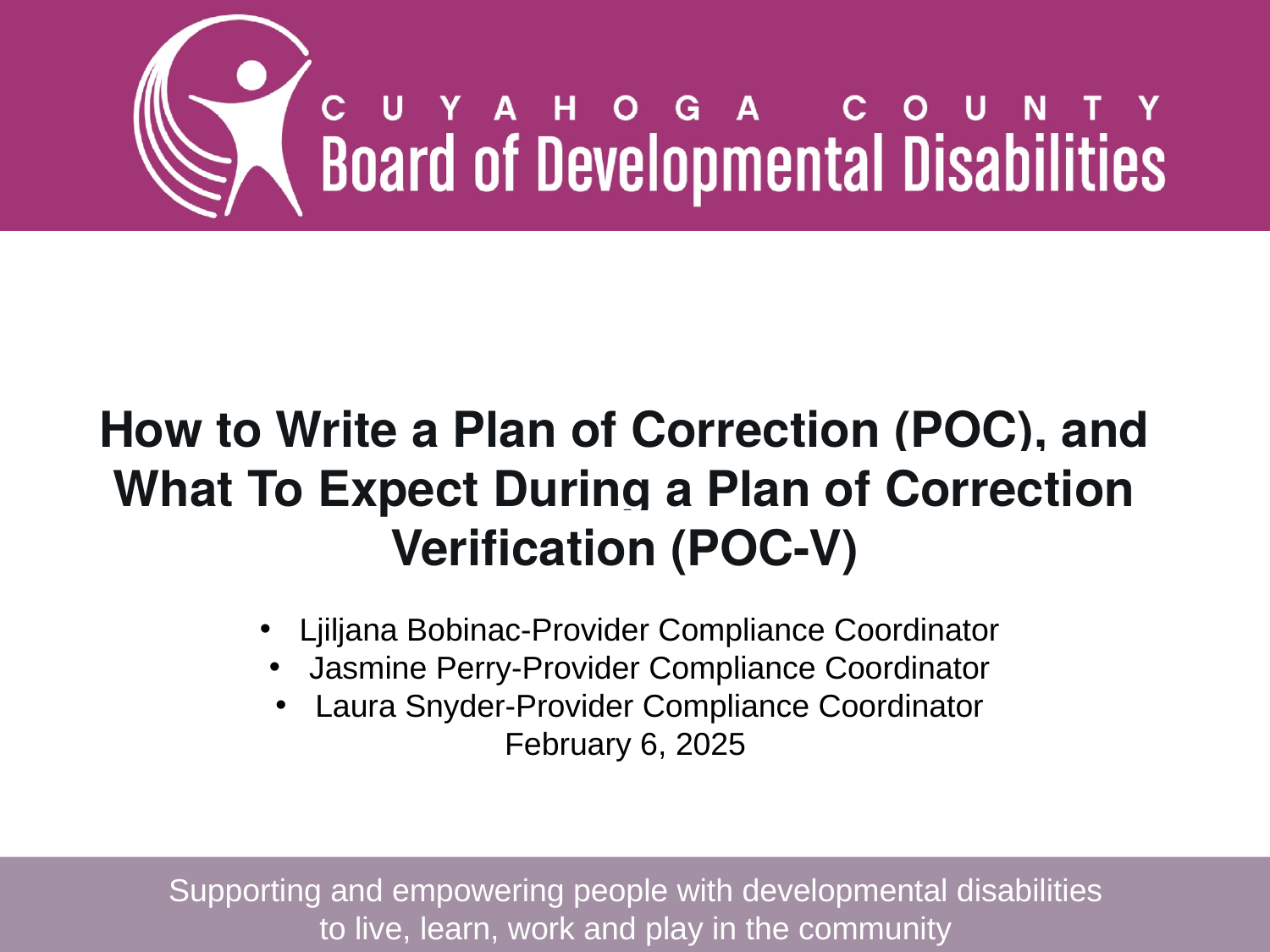

# How to Write a Plan of Correction (POC), and What To Expect During a Plan of Correction Verification (POC-V)
Ljiljana Bobinac-Provider Compliance Coordinator
Jasmine Perry-Provider Compliance Coordinator
Laura Snyder-Provider Compliance Coordinator
February 6, 2025